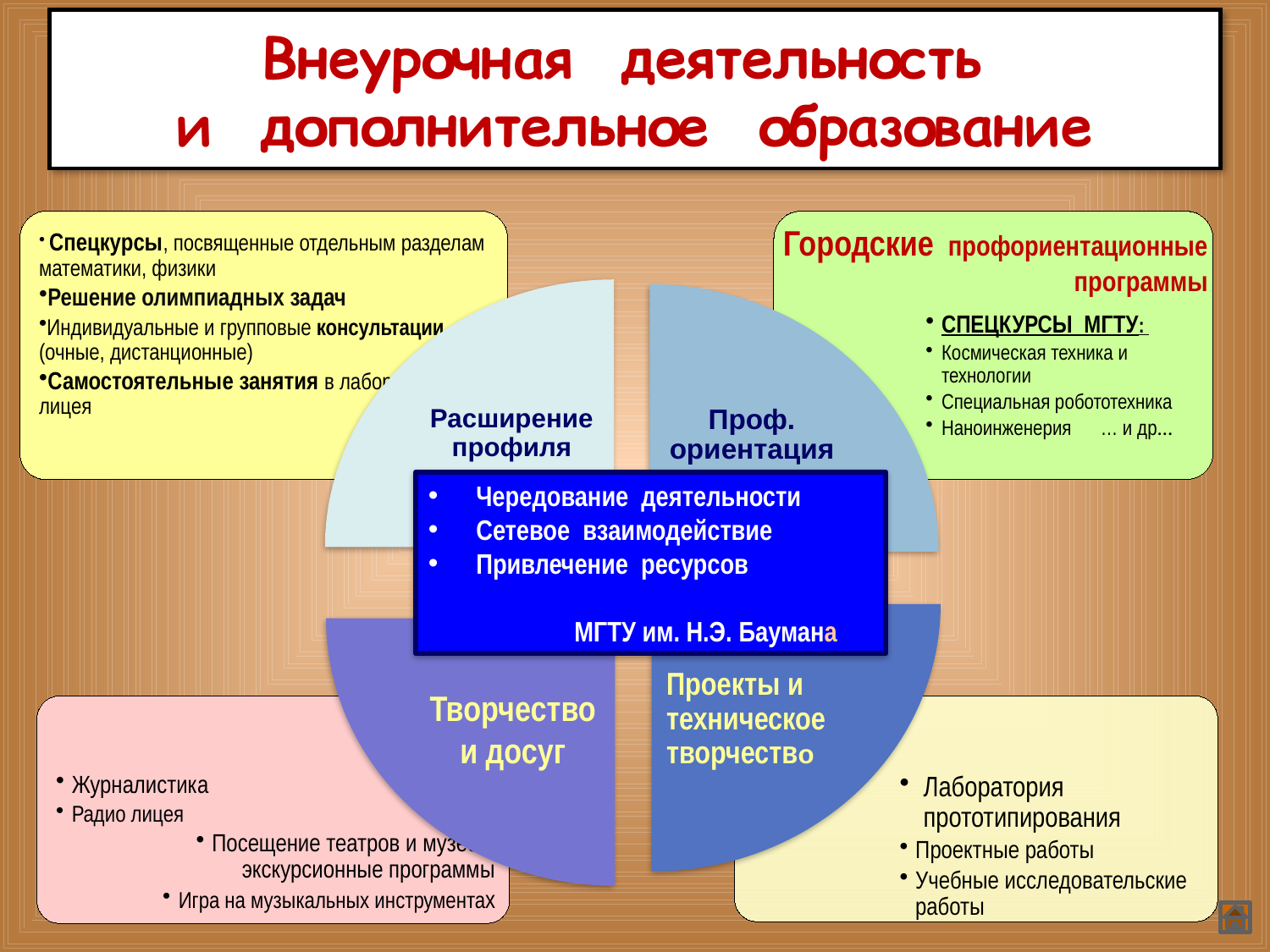

Внеурочная  деятельность
и  дополнительное  образование

Городские  профориентационные программы
Лаборатория прототипирования
Проектные работы
Учебные исследовательские работы

Журналистика
Радио лицея
Посещение театров и музеев, экскурсионные программы
Игра на музыкальных инструментах

СПЕЦКУРСЫ  МГТУ:
Космическая техника и технологии
Специальная робототехника
Наноинженерия      … и др…
 Спецкурсы, посвященные отдельным разделам математики, физики
Решение олимпиадных задач
Индивидуальные и групповые консультации (очные, дистанционные)
Самостоятельные занятия в лабораториях лицея
Расширение профиля

Проф. ориентация

Проекты и  техническое творчество

Творчество и досуг
Чередование  деятельности
Сетевое  взаимодействие
Привлечение  ресурсов
                       МГТУ им. Н.Э. Баумана